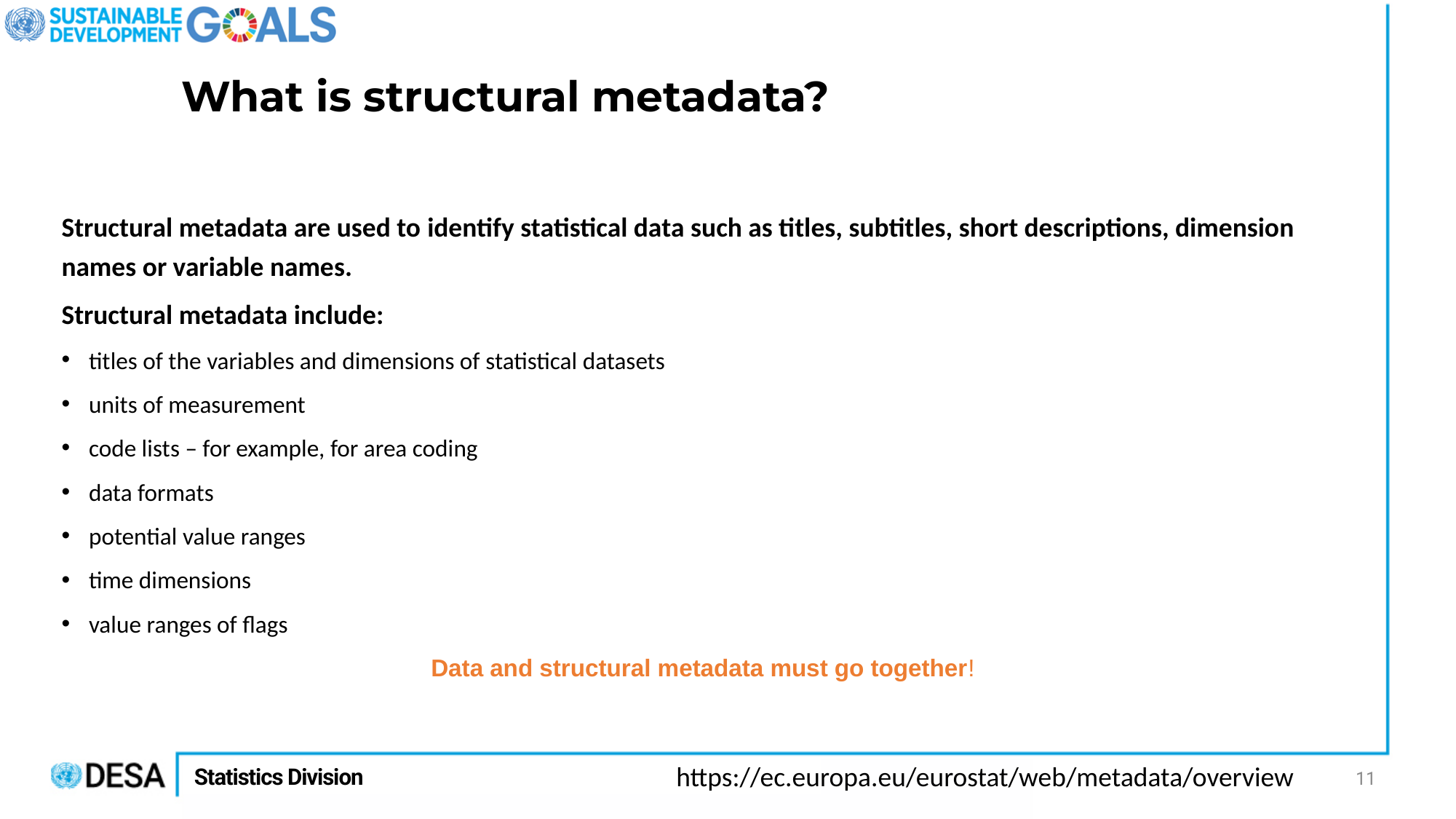

# What is structural metadata?
Structural metadata are used to identify statistical data such as titles, subtitles, short descriptions, dimension names or variable names.
Structural metadata include:
titles of the variables and dimensions of statistical datasets
units of measurement
code lists – for example, for area coding
data formats
potential value ranges
time dimensions
value ranges of flags
Data and structural metadata must go together!
https://ec.europa.eu/eurostat/web/metadata/overview
11